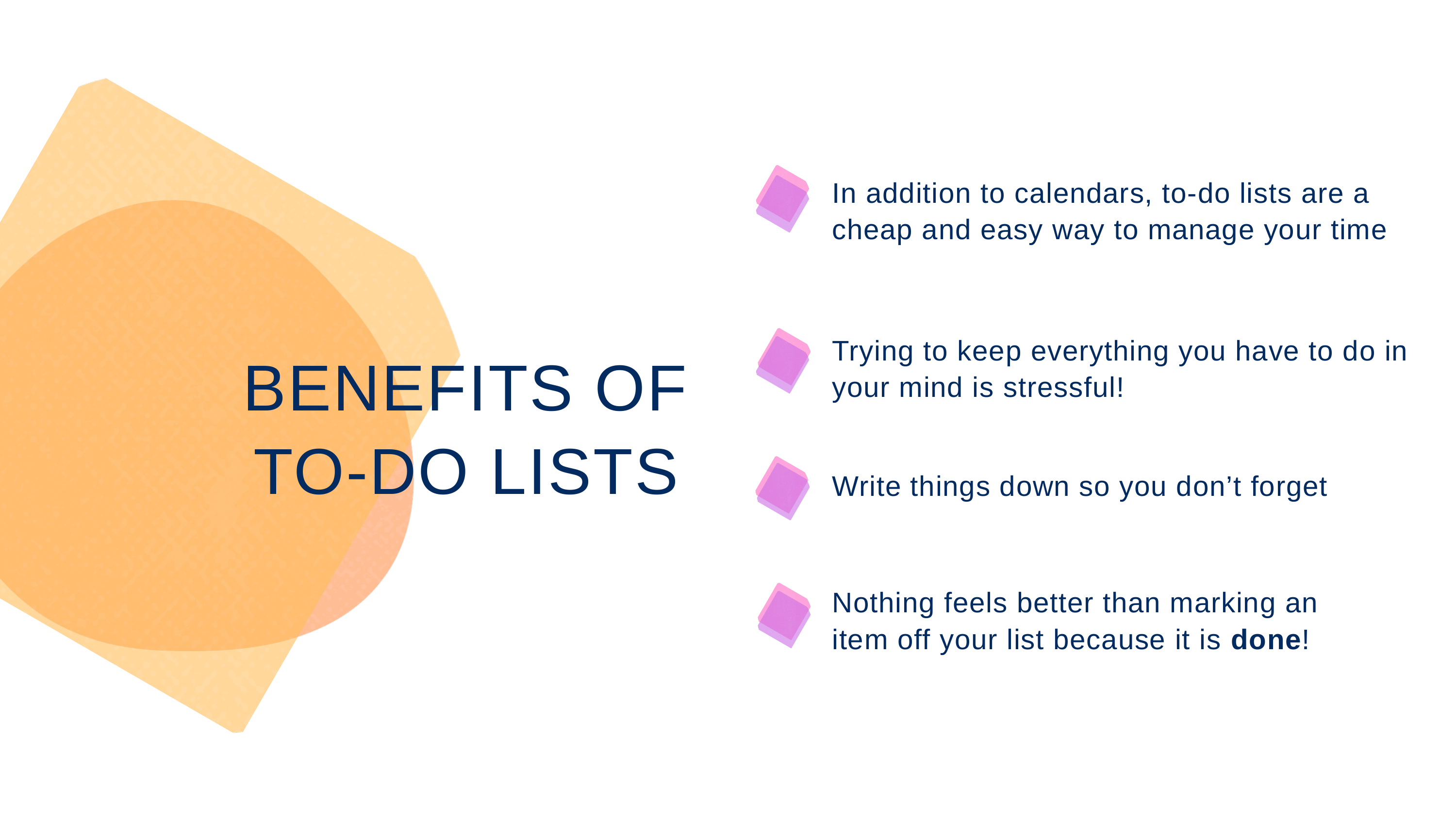

In addition to calendars, to-do lists are a cheap and easy way to manage your time

Trying to keep everything you have to do in your mind is stressful!

BENEFITS OF TO-DO LISTS

Write things down so you don’t forget

Nothing feels better than marking an item off your list because it is done!